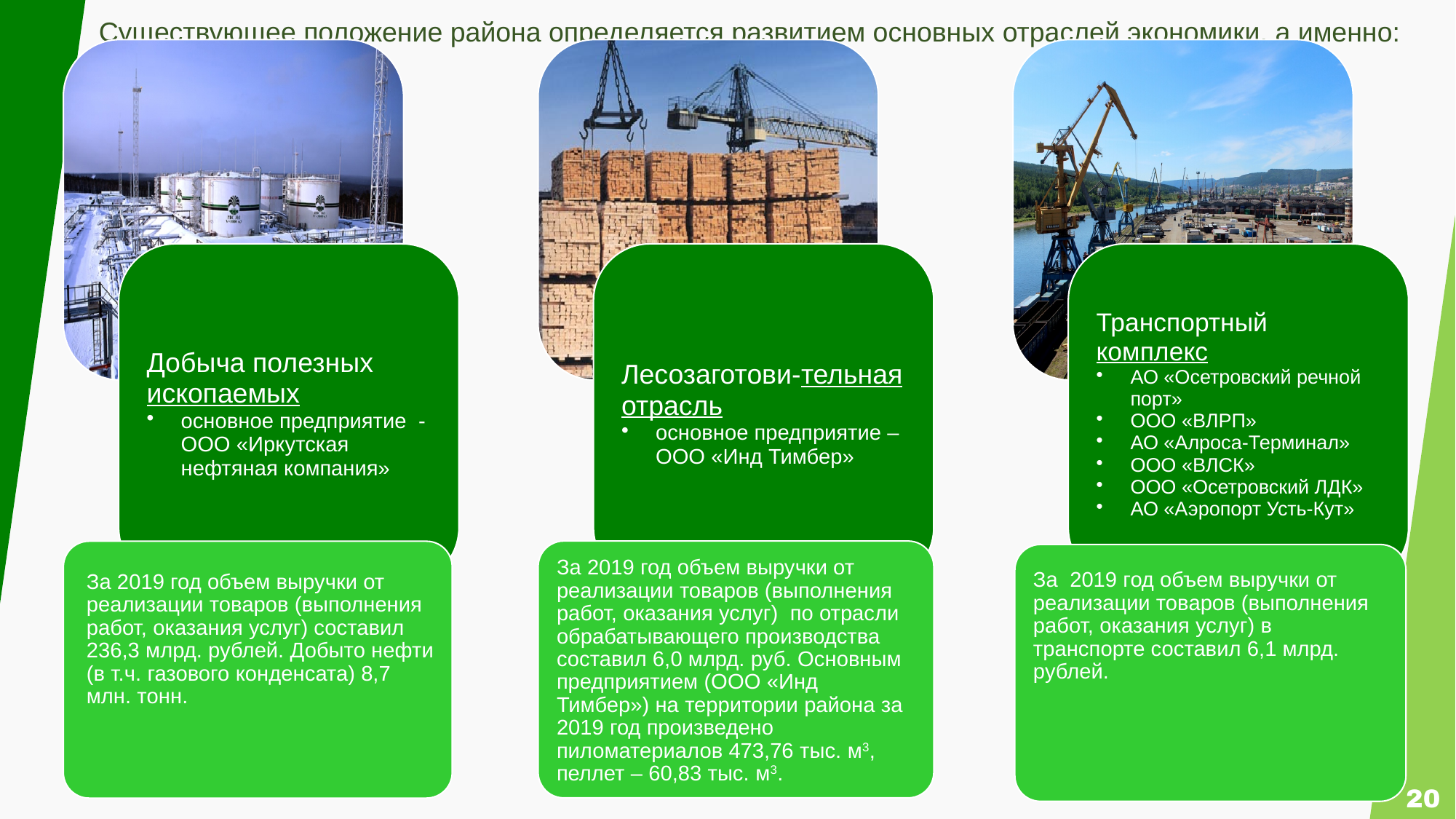

Существующее положение района определяется развитием основных отраслей экономики, а именно:
Добыча полезных ископаемых
Лесозаготови-тельная отрасль
основное предприятие – ООО «Инд Тимбер»
Транспортный комплекс
АО «Осетровский речной порт»
ООО «ВЛРП»
основное предприятие  - ООО «Иркутская нефтяная компания»
АО «Алроса-Терминал»
ООО «ВЛСК»
ООО «Осетровский ЛДК»
АО «Аэропорт Усть-Кут»

За 2019 год объем выручки от реализации товаров (выполнения работ, оказания услуг)  по отрасли обрабатывающего производства составил 6,0 млрд. руб. Основным предприятием (ООО «Инд Тимбер») на территории района за 2019 год произведено пиломатериалов 473,76 тыс. м3, пеллет – 60,83 тыс. м3.

За 2019 год объем выручки от реализации товаров (выполнения работ, оказания услуг) составил 236,3 млрд. рублей. Добыто нефти (в т.ч. газового конденсата) 8,7 млн. тонн.

За  2019 год объем выручки от реализации товаров (выполнения работ, оказания услуг) в транспорте составил 6,1 млрд. рублей.
20